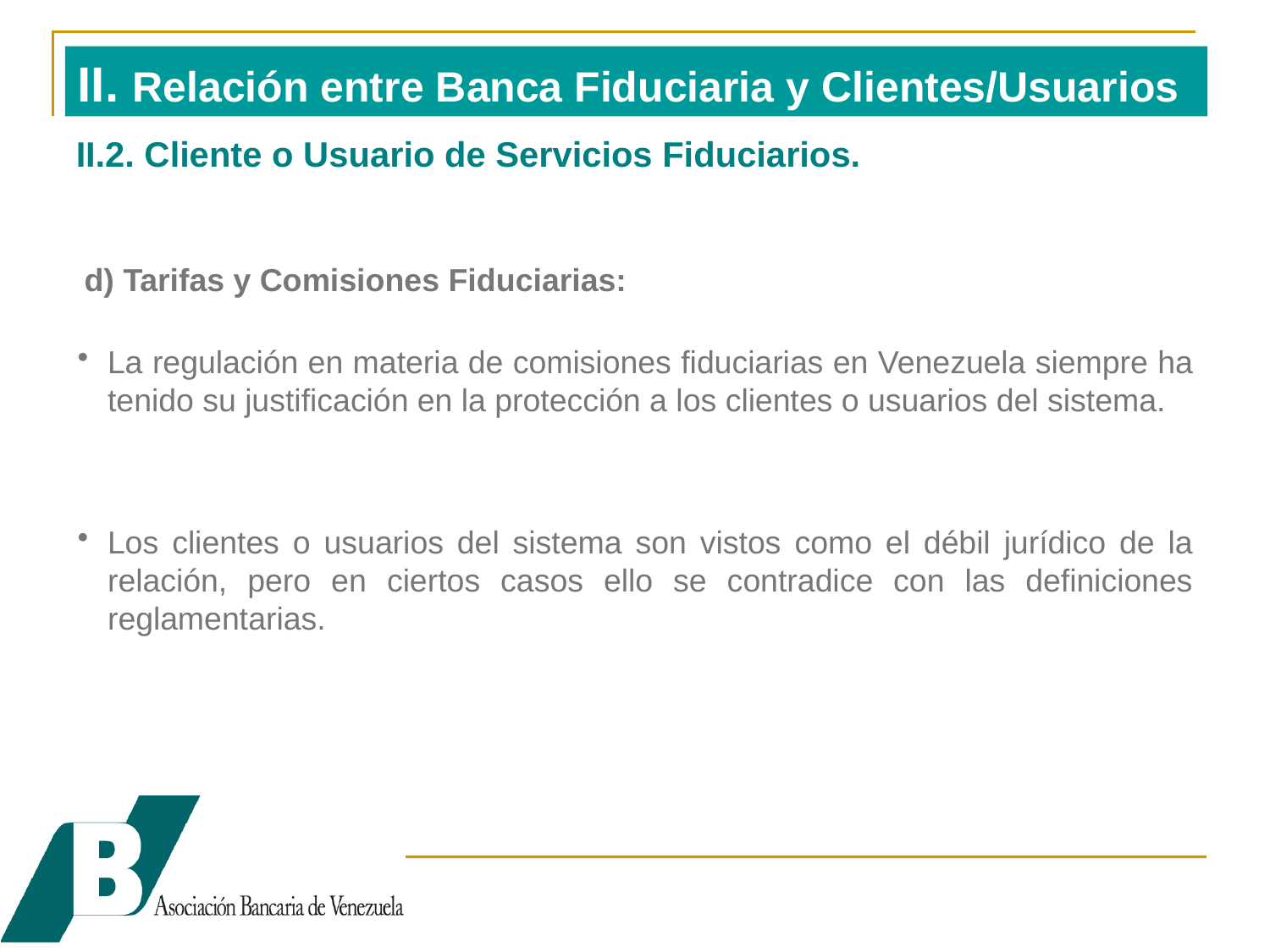

II. Relación entre Banca Fiduciaria y Clientes/Usuarios
II.2. Cliente o Usuario de Servicios Fiduciarios.
d) Tarifas y Comisiones Fiduciarias:
La regulación en materia de comisiones fiduciarias en Venezuela siempre ha tenido su justificación en la protección a los clientes o usuarios del sistema.

Los clientes o usuarios del sistema son vistos como el débil jurídico de la relación, pero en ciertos casos ello se contradice con las definiciones reglamentarias.